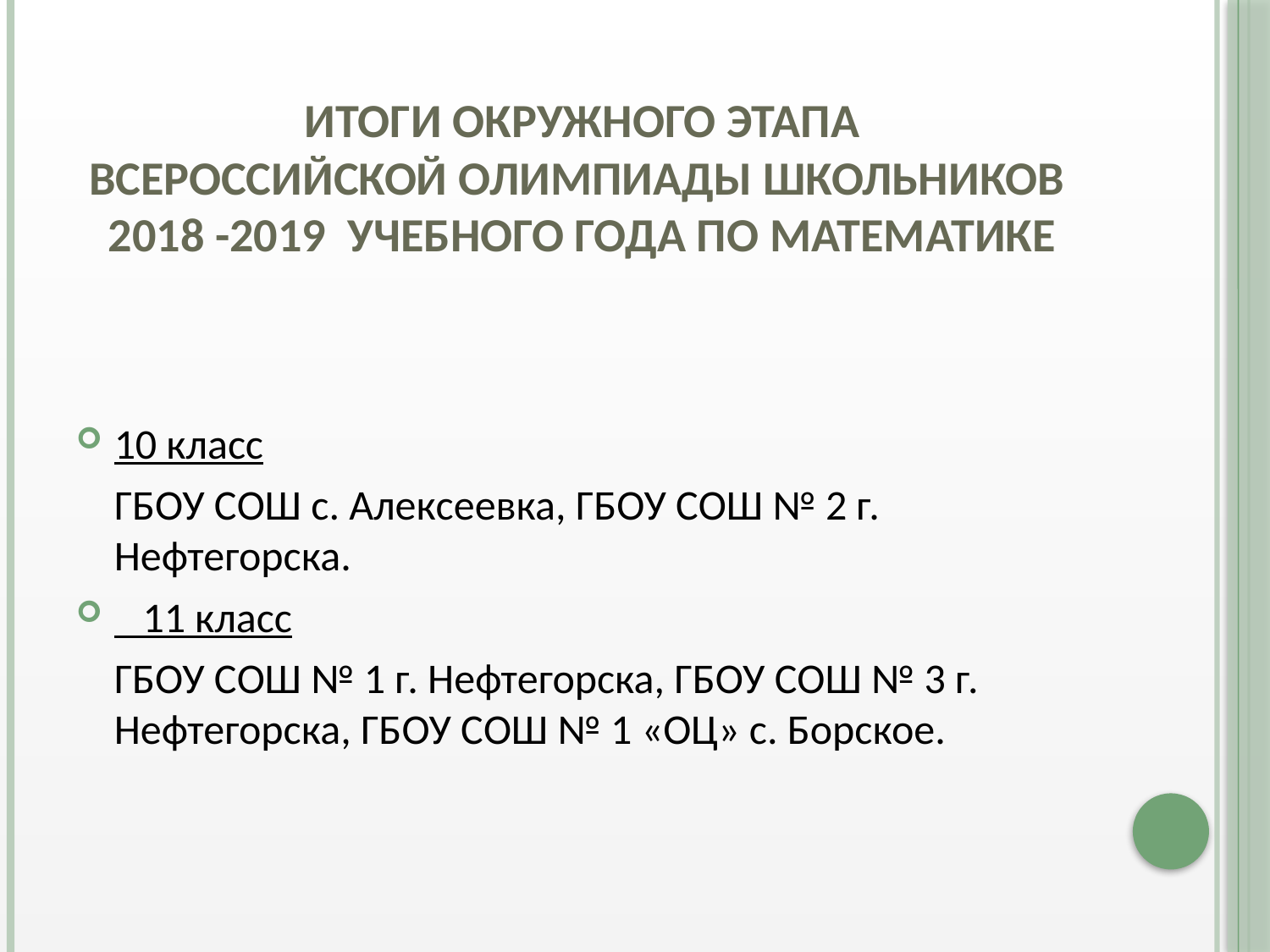

# итоги окружного этапа всероссийской олимпиады школьников 2018 -2019  учебного года по математике

10 класс
    ГБОУ СОШ с. Алексеевка, ГБОУ СОШ № 2 г. Нефтегорска.
   11 класс
    ГБОУ СОШ № 1 г. Нефтегорска, ГБОУ СОШ № 3 г. Нефтегорска, ГБОУ СОШ № 1 «ОЦ» с. Борское.